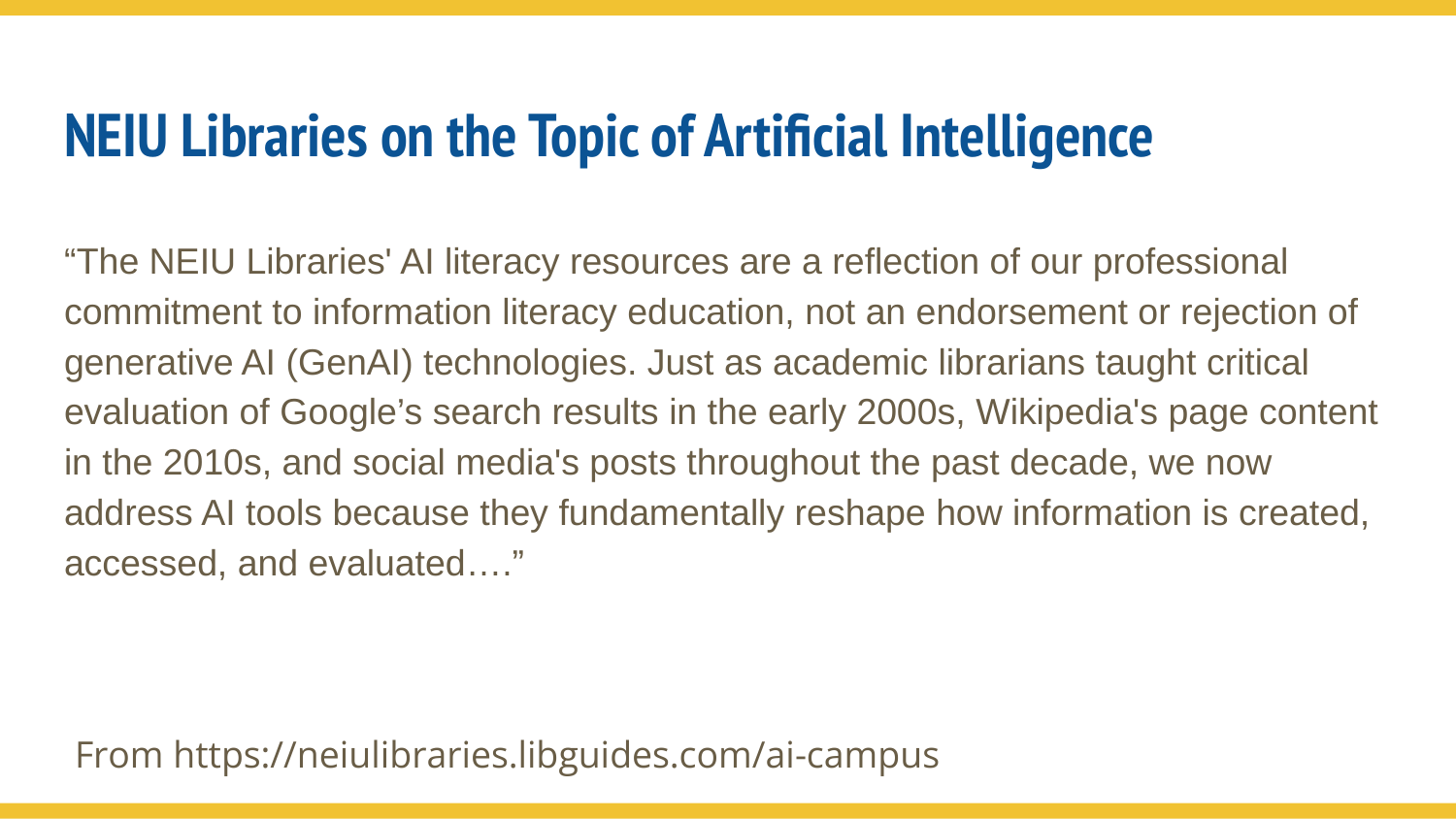

# NEIU Libraries on the Topic of Artificial Intelligence

“The NEIU Libraries' AI literacy resources are a reflection of our professional commitment to information literacy education, not an endorsement or rejection of generative AI (GenAI) technologies. Just as academic librarians taught critical evaluation of Google’s search results in the early 2000s, Wikipedia's page content in the 2010s, and social media's posts throughout the past decade, we now address AI tools because they fundamentally reshape how information is created, accessed, and evaluated….”
From https://neiulibraries.libguides.com/ai-campus